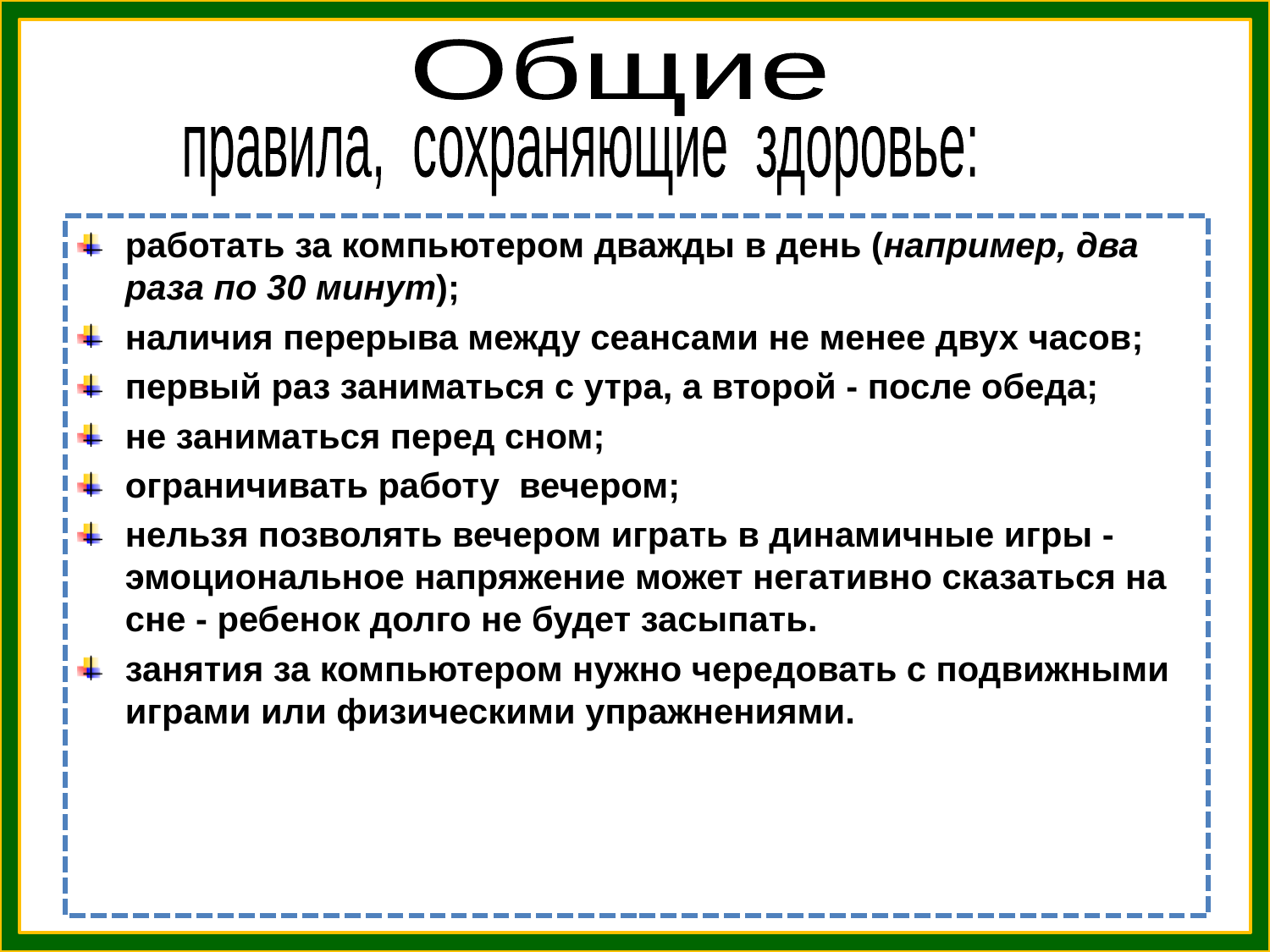

Общие
правила,  сохраняющие  здоровье:
работать за компьютером дважды в день (например, два раза по 30 минут);
наличия перерыва между сеансами не менее двух часов;
первый раз заниматься с утра, а второй - после обеда;
не заниматься перед сном;
ограничивать работу  вечером;
нельзя позволять вечером играть в динамичные игры - эмоциональное напряжение может негативно сказаться на сне - ребенок долго не будет засыпать.
занятия за компьютером нужно чередовать с подвижными играми или физическими упражнениями.